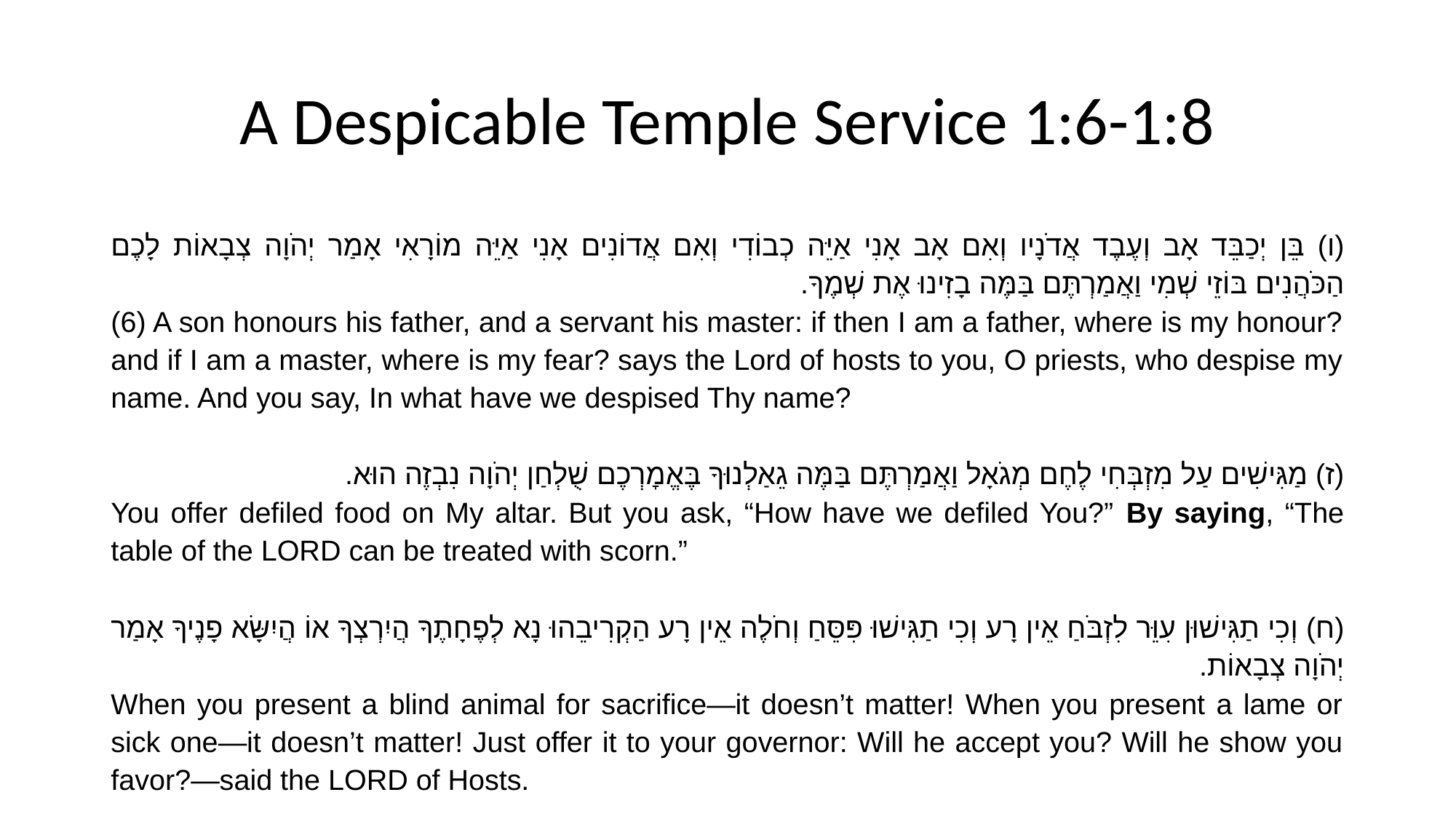

# A Despicable Temple Service 1:6-1:8
(ו) בֵּן יְכַבֵּד אָב וְעֶבֶד אֲדֹנָיו וְאִם אָב אָנִי אַיֵּה כְבוֹדִי וְאִם אֲדוֹנִים אָנִי אַיֵּה מוֹרָאִי אָמַר יְהֹוָה צְבָאוֹת לָכֶם הַכֹּהֲנִים בּוֹזֵי שְׁמִי וַאֲמַרְתֶּם בַּמֶּה בָזִינוּ אֶת שְׁמֶךָ.
(6) A son honours his father, and a servant his master: if then I am a father, where is my honour? and if I am a master, where is my fear? says the Lord of hosts to you, O priests, who despise my name. And you say, In what have we despised Thy name?

(ז) מַגִּישִׁים עַל מִזְבְּחִי לֶחֶם מְגֹאָל וַאֲמַרְתֶּם בַּמֶּה גֵאַלְנוּךָ בֶּאֱמׇרְכֶם שֻׁלְחַן יְהֹוָה נִבְזֶה הוּא.
You offer defiled food on My altar. But you ask, “How have we defiled You?” By saying, “The table of the LORD can be treated with scorn.”

(ח) וְכִי תַגִּישׁוּן עִוֵּר לִזְבֹּחַ אֵין רָע וְכִי תַגִּישׁוּ פִּסֵּחַ וְחֹלֶה אֵין רָע הַקְרִיבֵהוּ נָא לְפֶחָתֶךָ הֲיִרְצְךָ אוֹ הֲיִשָּׂא פָנֶיךָ אָמַר יְהֹוָה צְבָאוֹת.
When you present a blind animal for sacrifice—it doesn’t matter! When you present a lame or sick one—it doesn’t matter! Just offer it to your governor: Will he accept you? Will he show you favor?—said the LORD of Hosts.